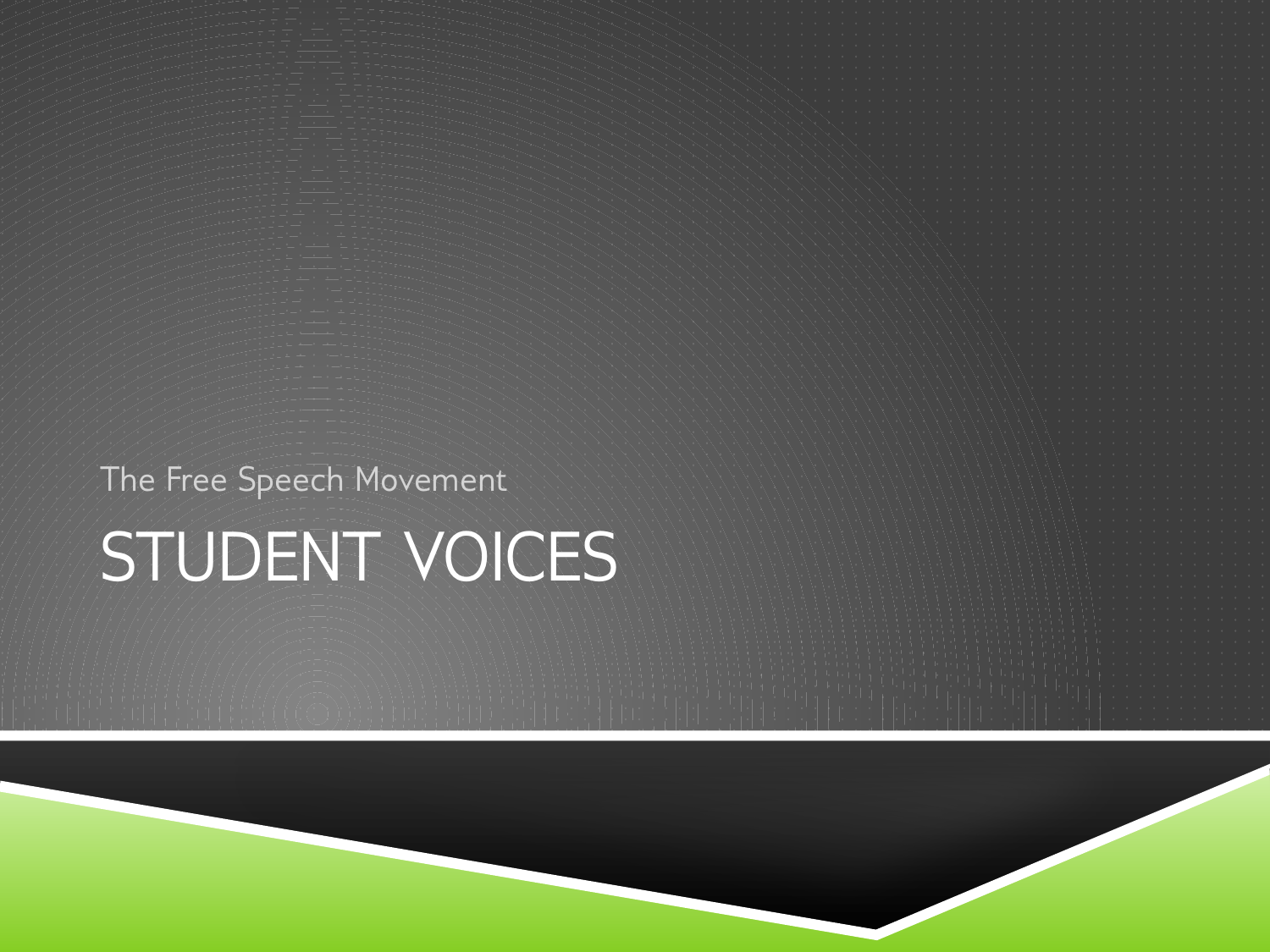

The Free Speech Movement
# Student Voices